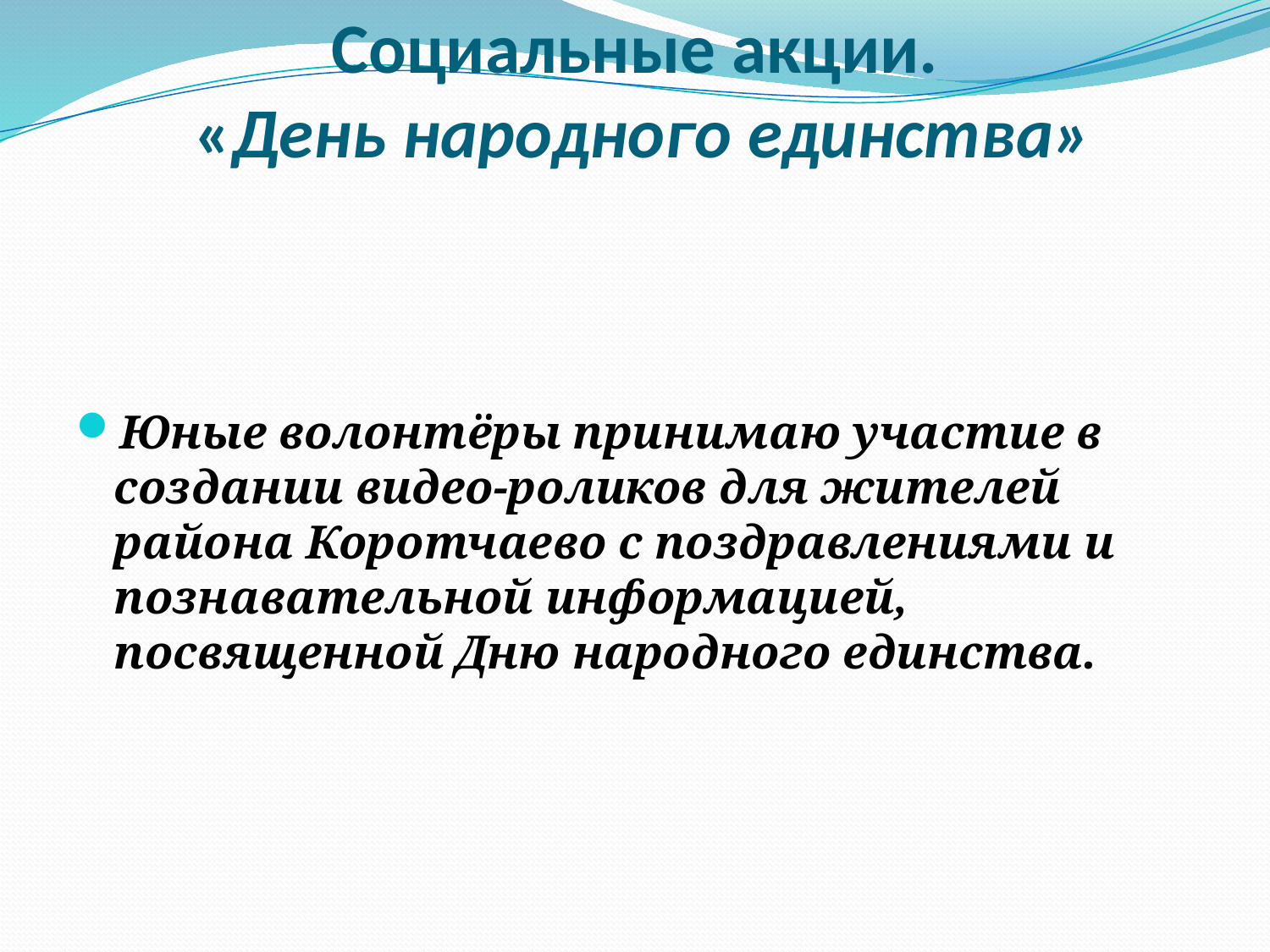

# Социальные акции. «День народного единства»

Юные волонтёры принимаю участие в создании видео-роликов для жителей района Коротчаево с поздравлениями и познавательной информацией, посвященной Дню народного единства.